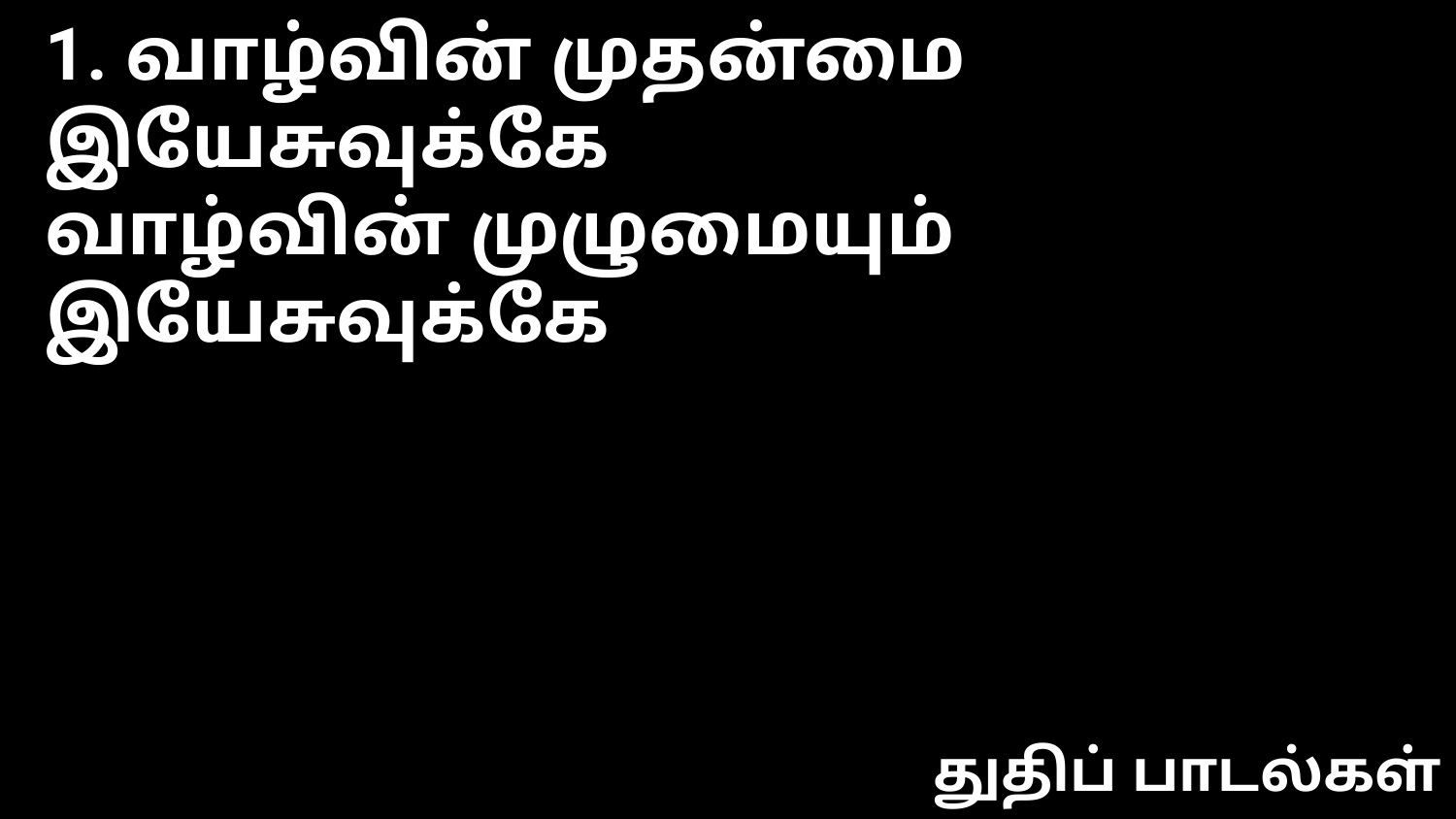

1. வாழ்வின் முதன்மை இயேசுவுக்கே
வாழ்வின் முழுமையும் இயேசுவுக்கே

துதிப் பாடல்கள்